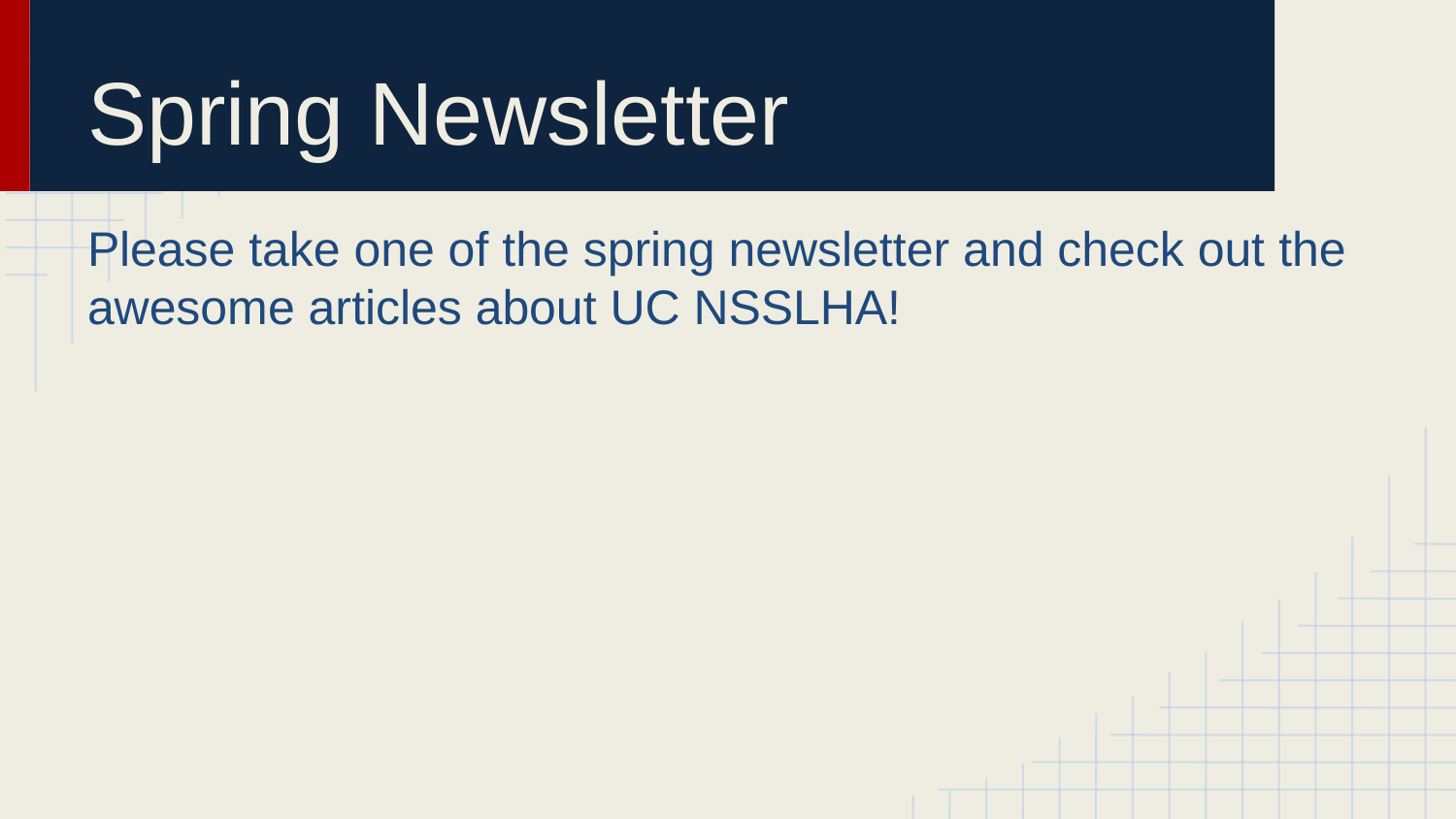

# Spring Newsletter
Please take one of the spring newsletter and check out the awesome articles about UC NSSLHA!